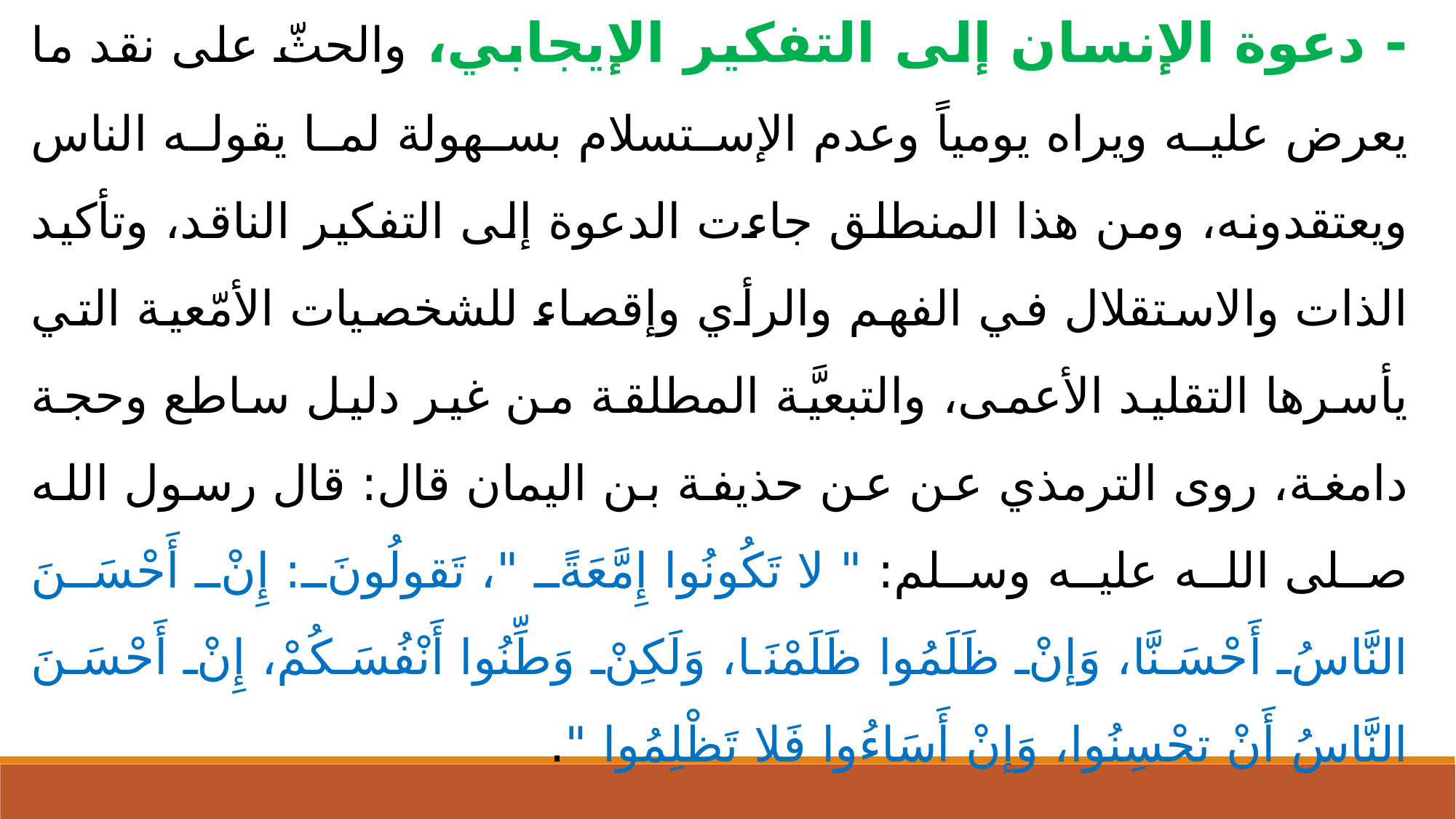

- دعوة الإنسان إلى التفكير الإيجابي، والحثّ على نقد ما يعرض عليه ويراه يومياً وعدم الإستسلام بسهولة لما يقوله الناس ويعتقدونه، ومن هذا المنطلق جاءت الدعوة إلى التفكير الناقد، وتأكيد الذات والاستقلال في الفهم والرأي وإقصاء للشخصيات الأمّعية التي يأسرها التقليد الأعمى، والتبعيَّة المطلقة من غير دليل ساطع وحجة دامغة، روى الترمذي عن عن حذيفة بن اليمان قال: قال رسول الله صلى الله عليه وسلم: " لا تَكُونُوا ‌إِمَّعَةً "، تَقولُونَ: إِنْ أَحْسَنَ النَّاسُ أَحْسَنَّا، وَإنْ ظَلَمُوا ظَلَمْنَا، وَلَكِنْ وَطِّنُوا أَنْفُسَكُمْ، إِنْ أَحْسَنَ النَّاسُ أَنْ تحْسِنُوا، وَإنْ أَسَاءُوا فَلا تَظْلِمُوا ".